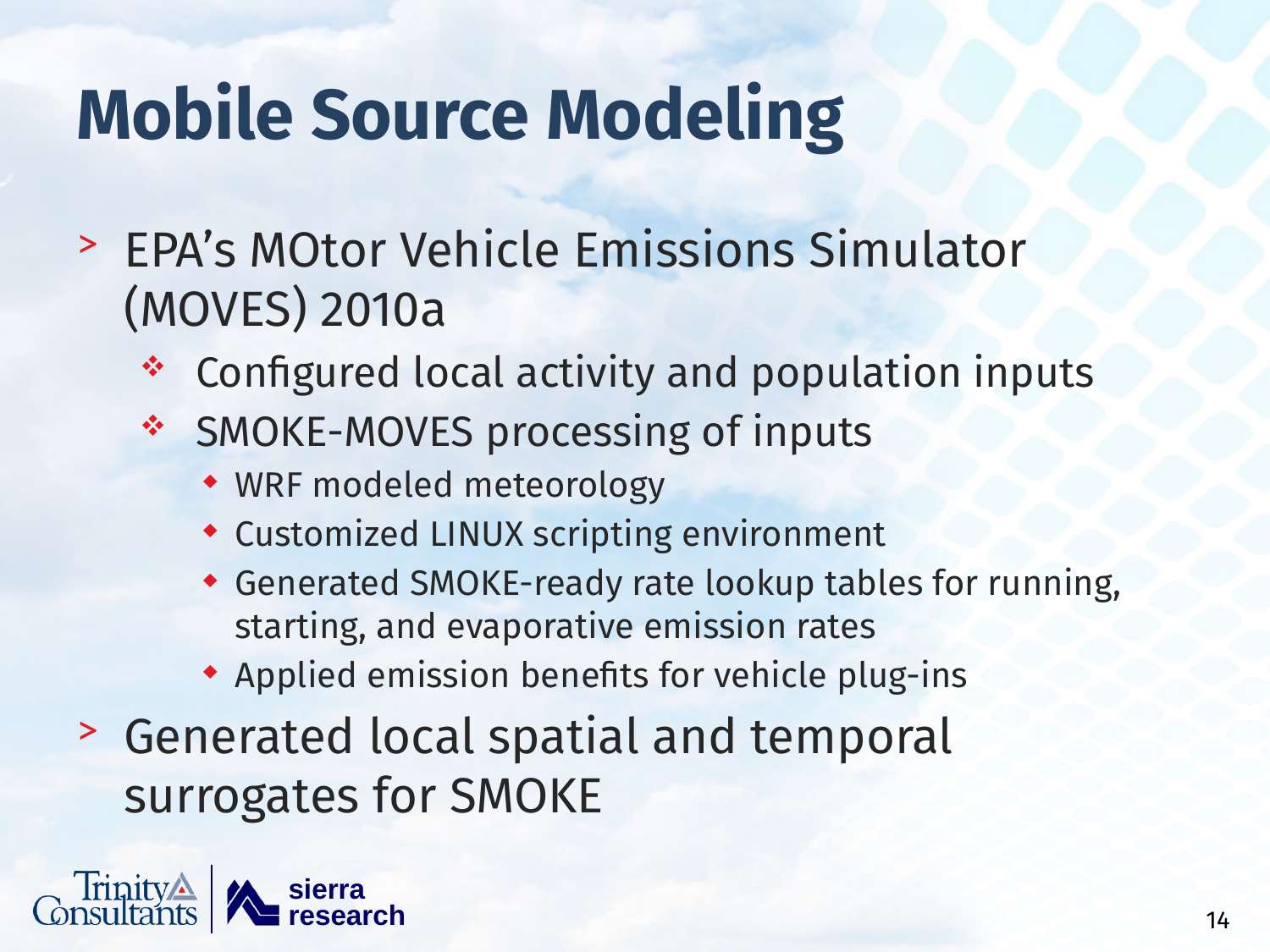

# Mobile Source Modeling
EPA’s MOtor Vehicle Emissions Simulator (MOVES) 2010a
Configured local activity and population inputs
SMOKE-MOVES processing of inputs
WRF modeled meteorology
Customized LINUX scripting environment
Generated SMOKE-ready rate lookup tables for running, starting, and evaporative emission rates
Applied emission benefits for vehicle plug-ins
Generated local spatial and temporal surrogates for SMOKE
14